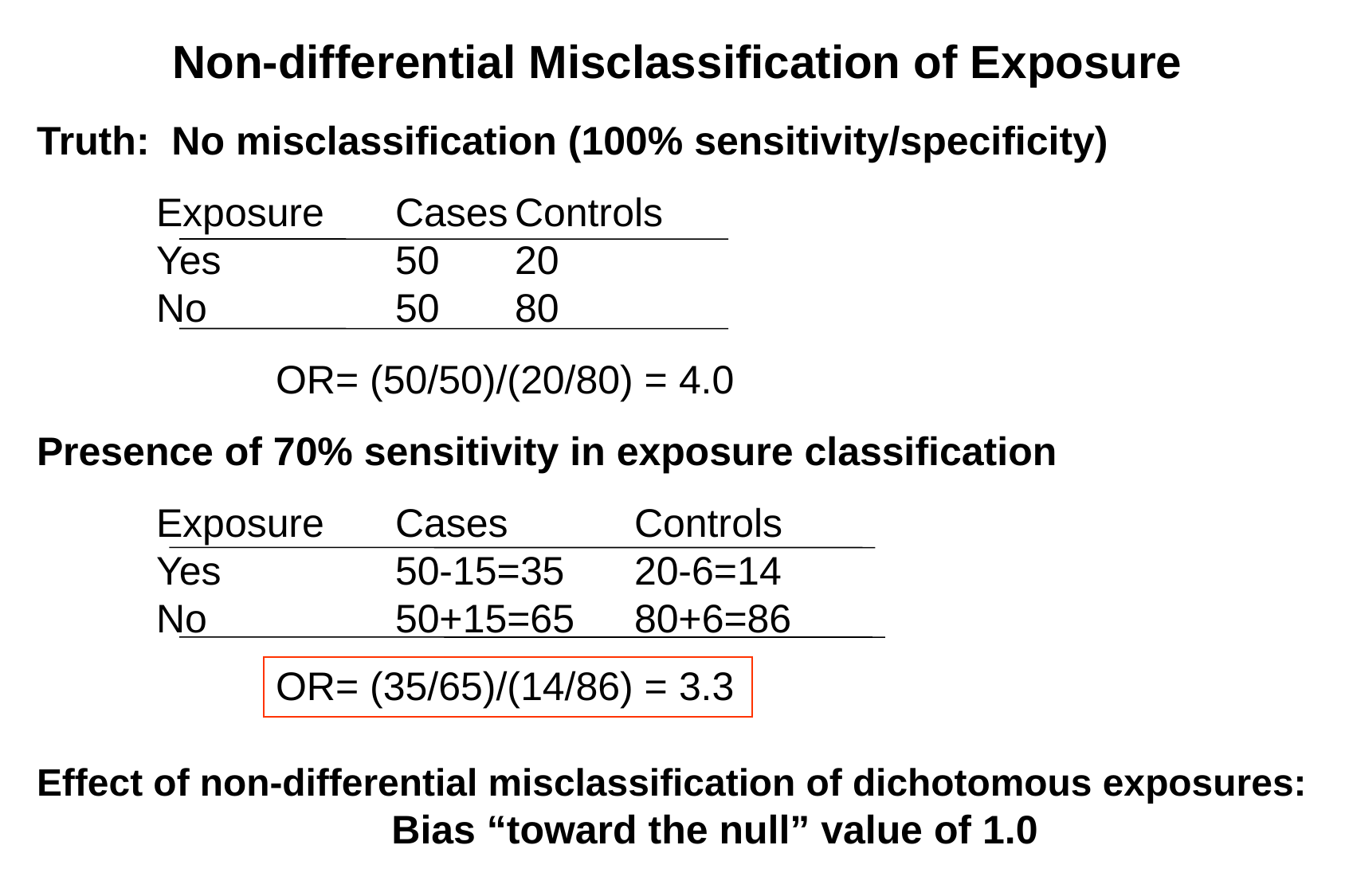

# Non-differential Misclassification of Exposure
Truth:  No misclassification (100% sensitivity/specificity)

	Exposure	Cases	Controls
	Yes		50	20
	No		50	80

		OR= (50/50)/(20/80) = 4.0

Presence of 70% sensitivity in exposure classification

	Exposure	Cases		Controls
	Yes		50-15=35	20-6=14
	No		50+15=65	80+6=86

		OR= (35/65)/(14/86) = 3.3

Effect of non-differential misclassification of dichotomous exposures:
Bias “toward the null” value of 1.0